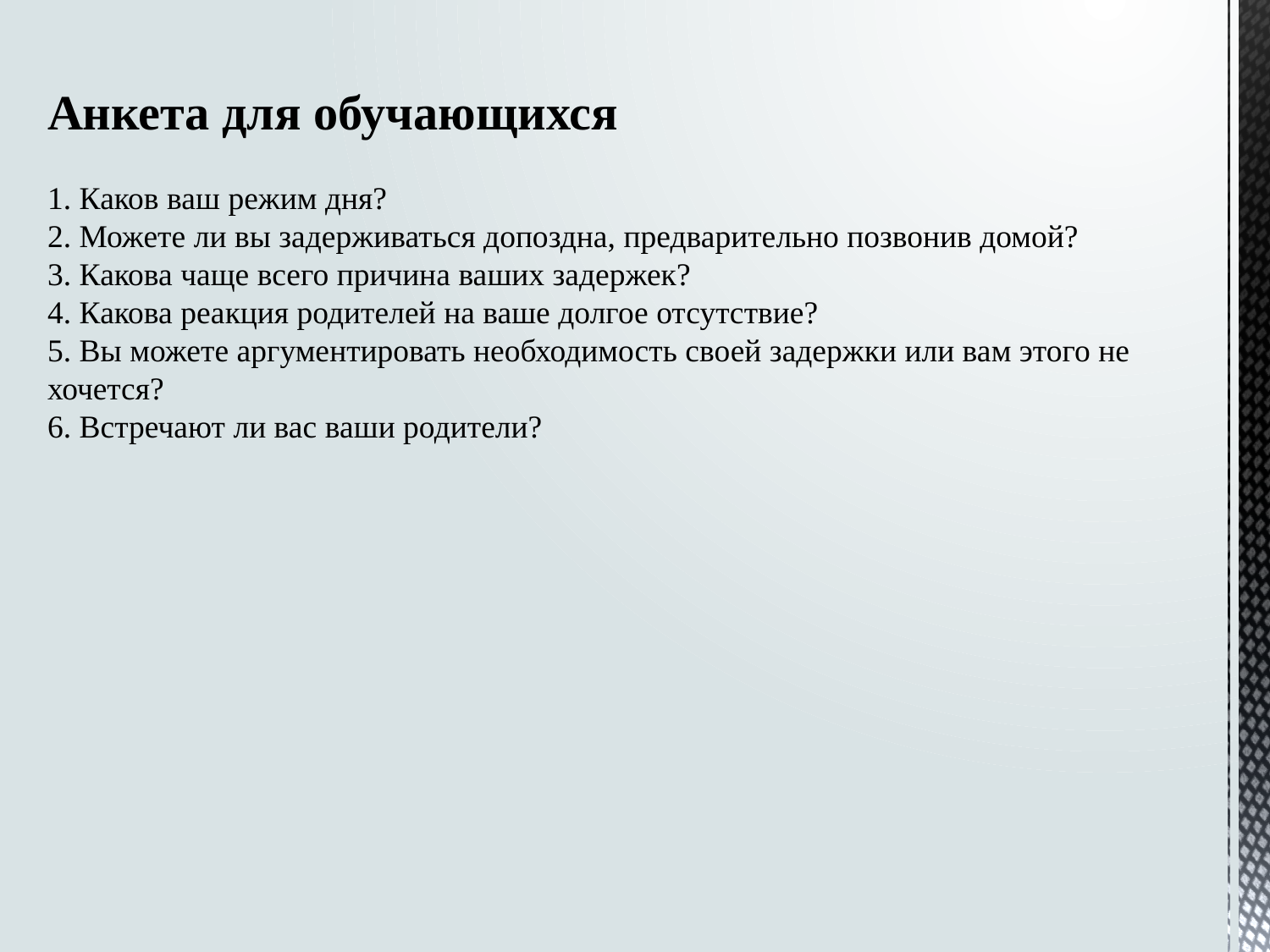

Анкета для обучающихся

1. Каков ваш режим дня?
2. Можете ли вы задерживаться допоздна, предварительно позвонив домой?
3. Какова чаще всего причина ваших задержек?
4. Какова реакция родителей на ваше долгое отсутствие?
5. Вы можете аргументировать необходимость своей задержки или вам этого не хочется?
6. Встречают ли вас ваши родители?